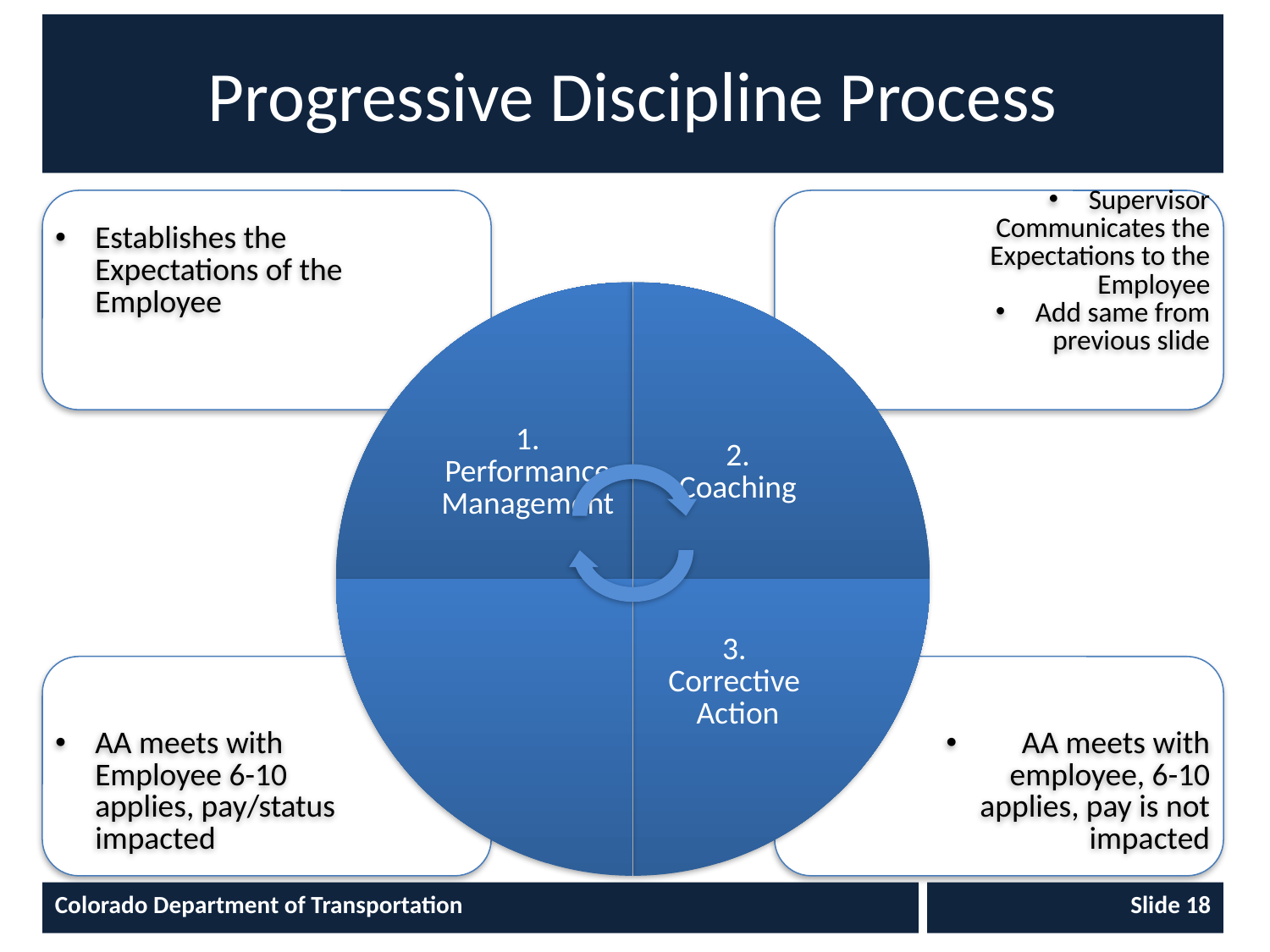

# Progressive Discipline Process
1. Performance Management
Establishes the Expectations of the Employee
2.
Coaching
Supervisor Communicates the Expectations to the Employee
3.
Corrective  Action
     AA meets with employee, 6-10 applies, pay is not impacted
AA meets with Employee 6-10 applies, pay/status impacted
Add same from previous slide
Colorado Department of Transportation
Slide 18